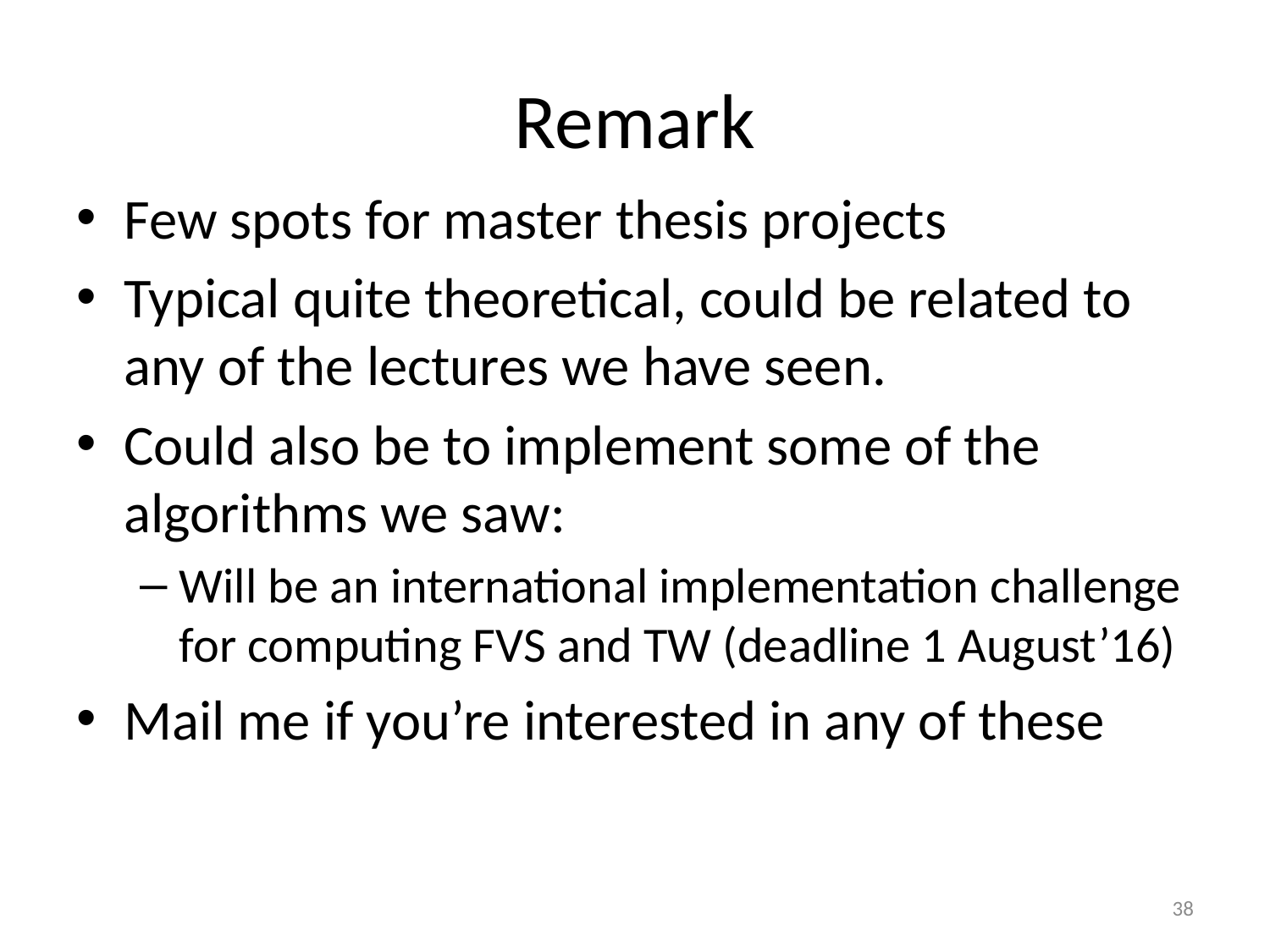

# Remark
Few spots for master thesis projects
Typical quite theoretical, could be related to any of the lectures we have seen.
Could also be to implement some of the algorithms we saw:
Will be an international implementation challenge for computing FVS and TW (deadline 1 August’16)
Mail me if you’re interested in any of these
38